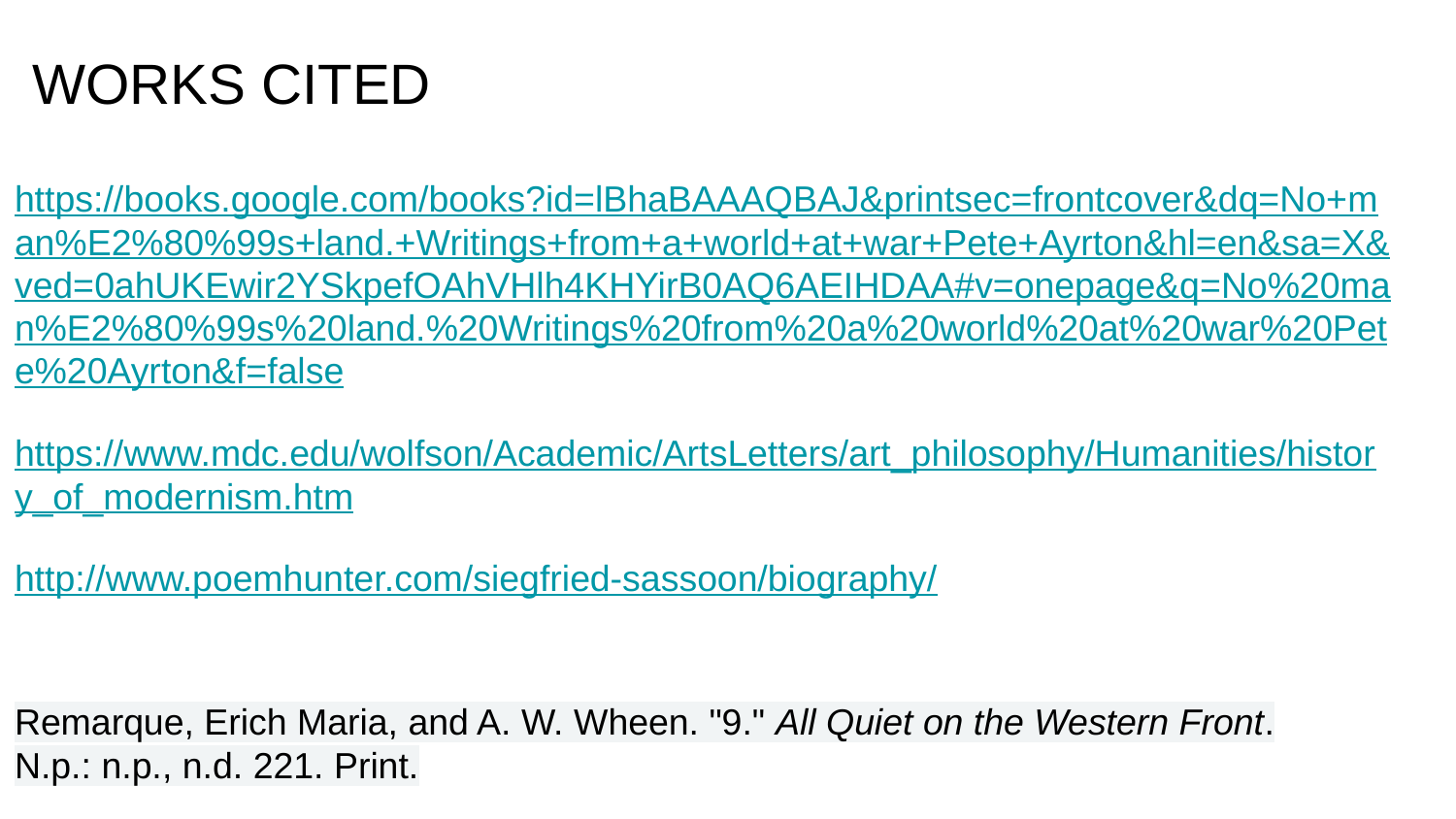

# WORKS CITED
https://books.google.com/books?id=lBhaBAAAQBAJ&printsec=frontcover&dq=No+man%E2%80%99s+land.+Writings+from+a+world+at+war+Pete+Ayrton&hl=en&sa=X&ved=0ahUKEwir2YSkpefOAhVHlh4KHYirB0AQ6AEIHDAA#v=onepage&q=No%20man%E2%80%99s%20land.%20Writings%20from%20a%20world%20at%20war%20Pete%20Ayrton&f=false
https://www.mdc.edu/wolfson/Academic/ArtsLetters/art_philosophy/Humanities/history_of_modernism.htm
http://www.poemhunter.com/siegfried-sassoon/biography/
Remarque, Erich Maria, and A. W. Wheen. "9." All Quiet on the Western Front. N.p.: n.p., n.d. 221. Print.